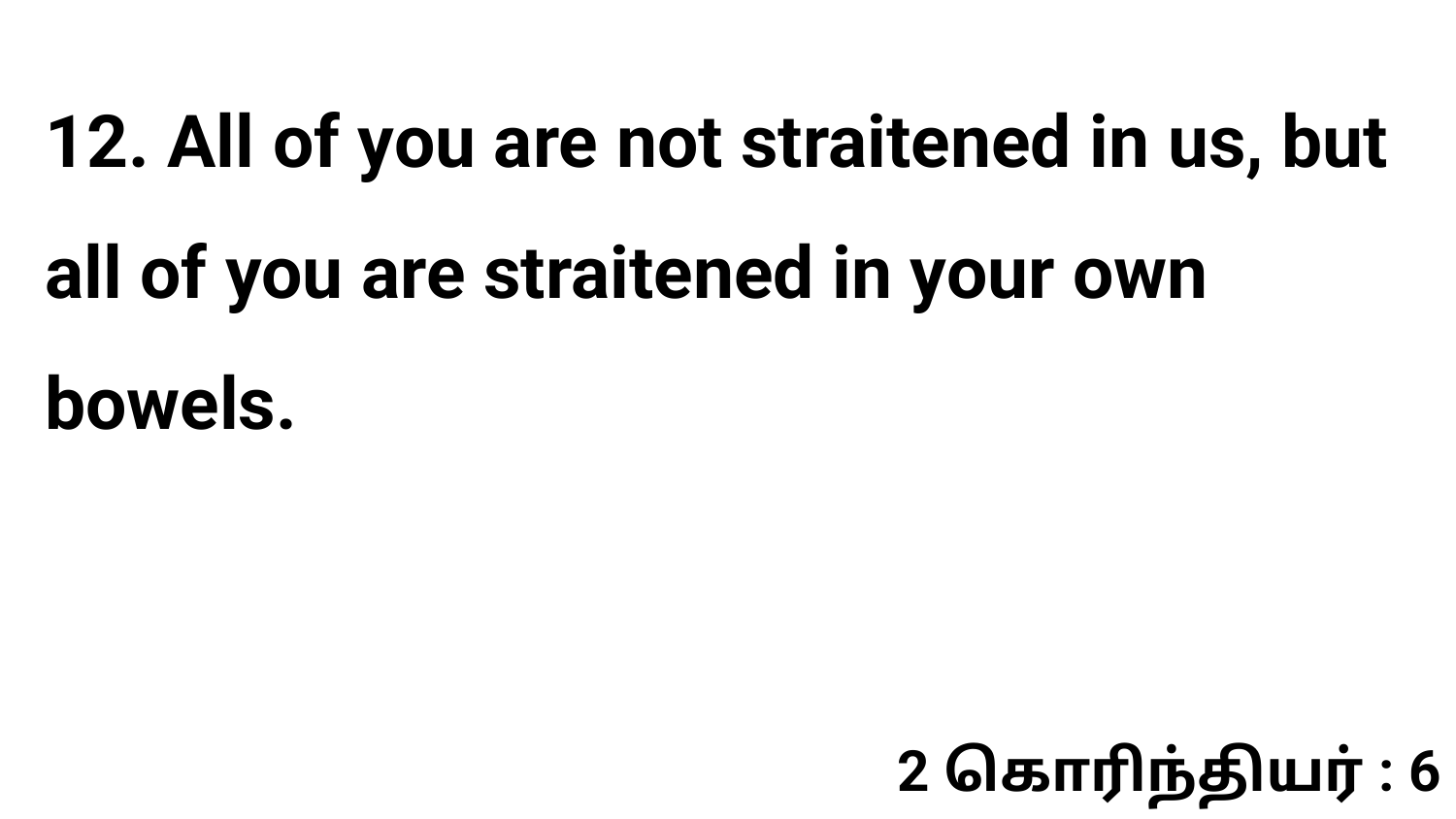

12. All of you are not straitened in us, but all of you are straitened in your own bowels.
2 கொரிந்தியர் : 6